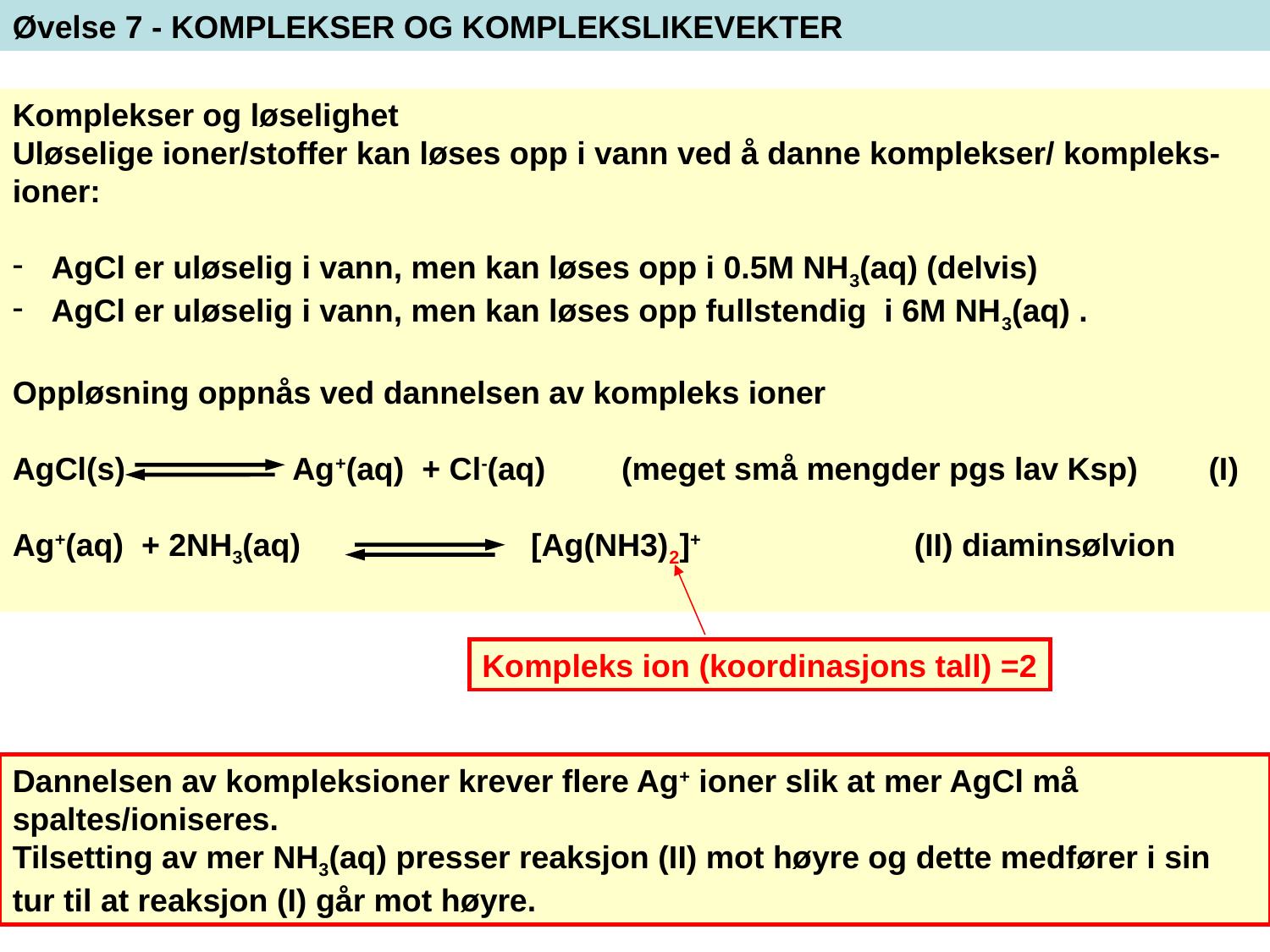

Øvelse 7 - KOMPLEKSER OG KOMPLEKSLIKEVEKTER
Komplekser og løselighet
Uløselige ioner/stoffer kan løses opp i vann ved å danne komplekser/ kompleks-ioner:

 AgCl er uløselig i vann, men kan løses opp i 0.5M NH3(aq) (delvis)
 AgCl er uløselig i vann, men kan løses opp fullstendig  i 6M NH3(aq) .

Oppløsning oppnås ved dannelsen av kompleks ioner

AgCl(s)                   Ag+(aq)  + Cl-(aq)         (meget små mengder pgs lav Ksp)        (I)

Ag+(aq)  + 2NH3(aq)                          [Ag(NH3)2]+                                          (II) diaminsølvion

Kompleks ion (koordinasjons tall) =2
Dannelsen av kompleksioner krever flere Ag+ ioner slik at mer AgCl må spaltes/ioniseres.
Tilsetting av mer NH3(aq) presser reaksjon (II) mot høyre og dette medfører i sin tur til at reaksjon (I) går mot høyre.